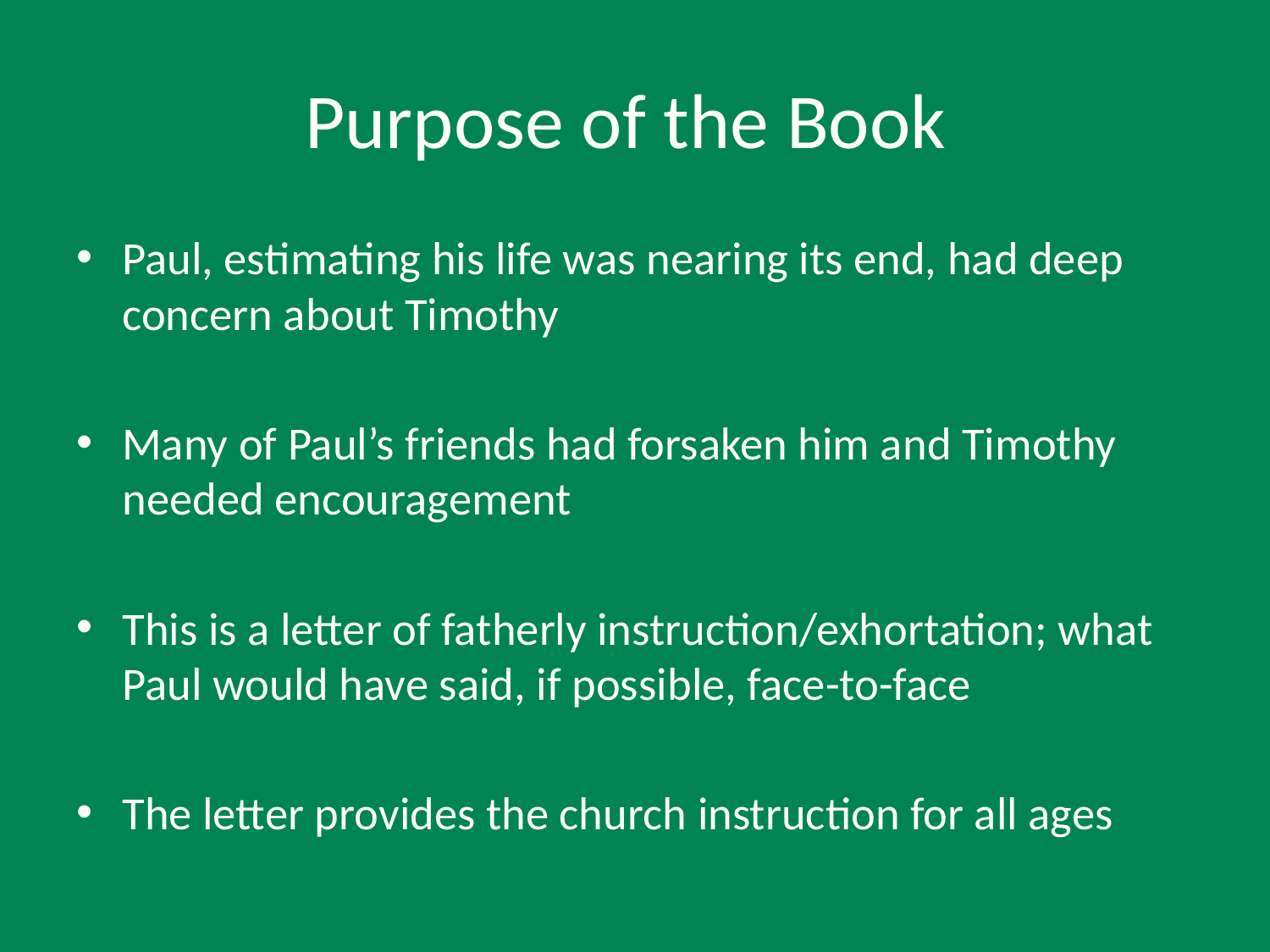

# Purpose of the Book
Paul, estimating his life was nearing its end, had deep concern about Timothy

Many of Paul’s friends had forsaken him and Timothy needed encouragement

This is a letter of fatherly instruction/exhortation; what Paul would have said, if possible, face-to-face

The letter provides the church instruction for all ages